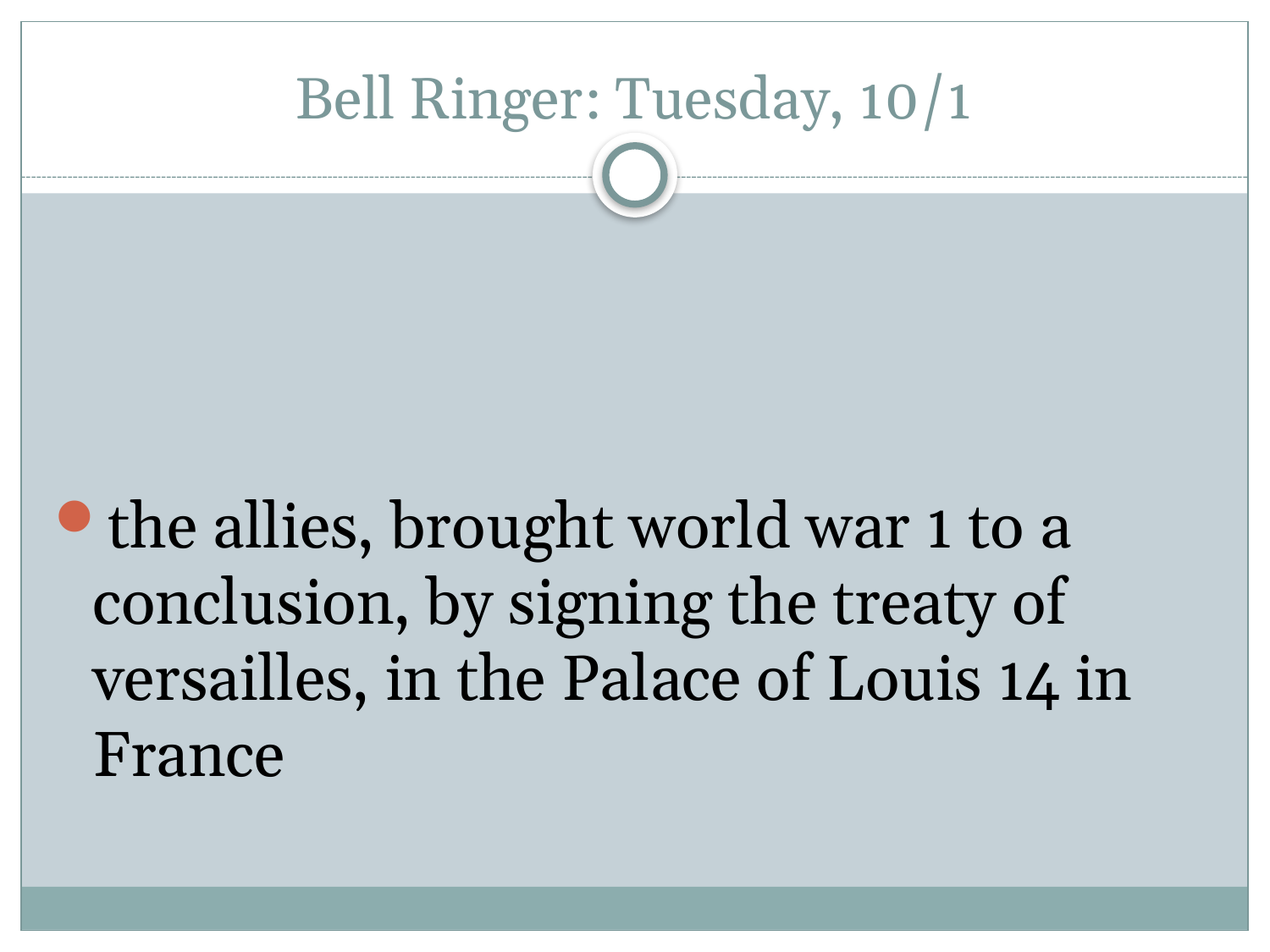

# Bell Ringer: Tuesday, 10/1

the allies, brought world war 1 to a conclusion, by signing the treaty of versailles, in the Palace of Louis 14 in France